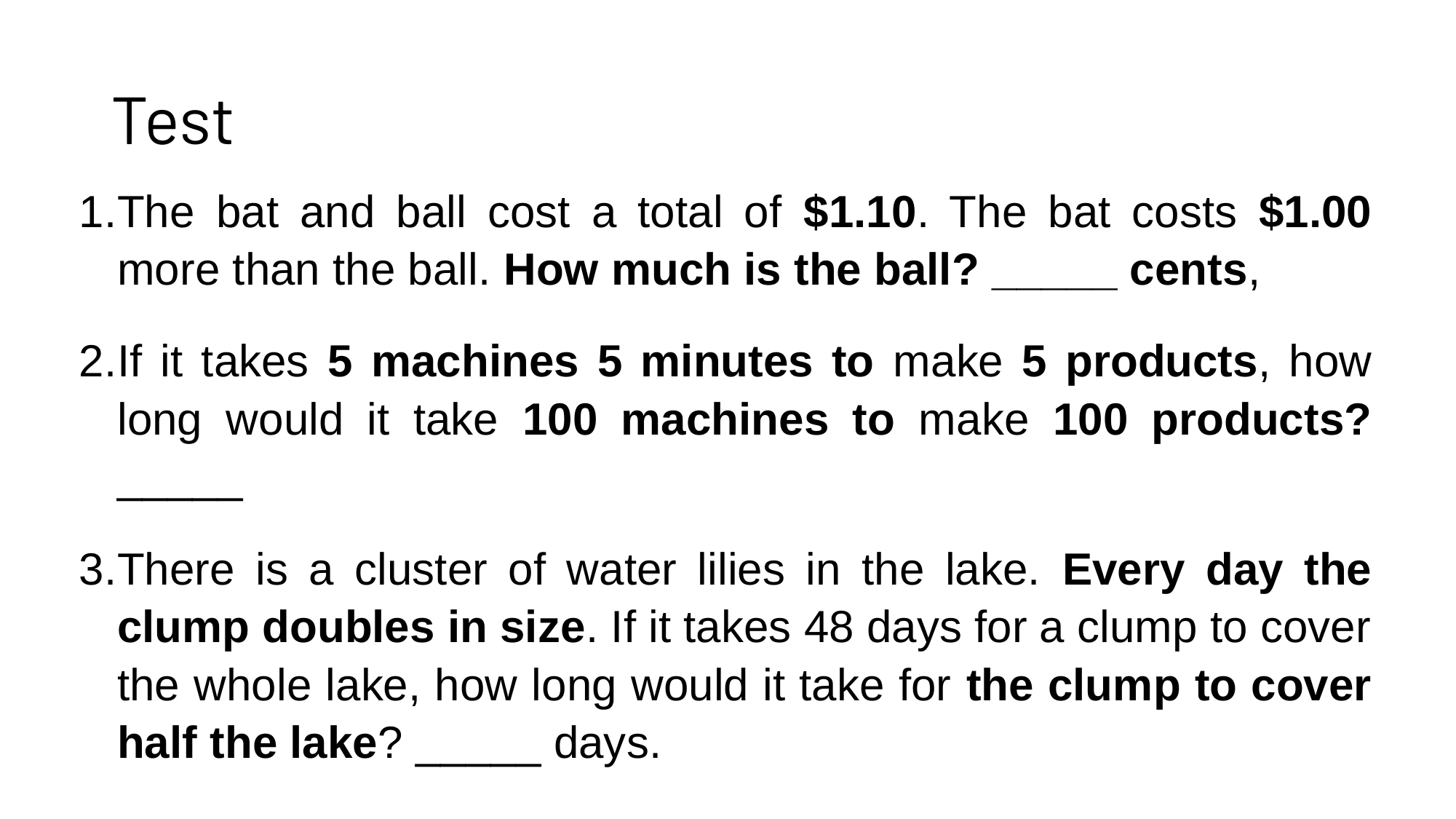

# Test
The bat and ball cost a total of $1.10. The bat costs $1.00 more than the ball. How much is the ball? _____ cents,
If it takes 5 machines 5 minutes to make 5 products, how long would it take 100 machines to make 100 products? _____
There is a cluster of water lilies in the lake. Every day the clump doubles in size. If it takes 48 days for a clump to cover the whole lake, how long would it take for the clump to cover half the lake? _____ days.